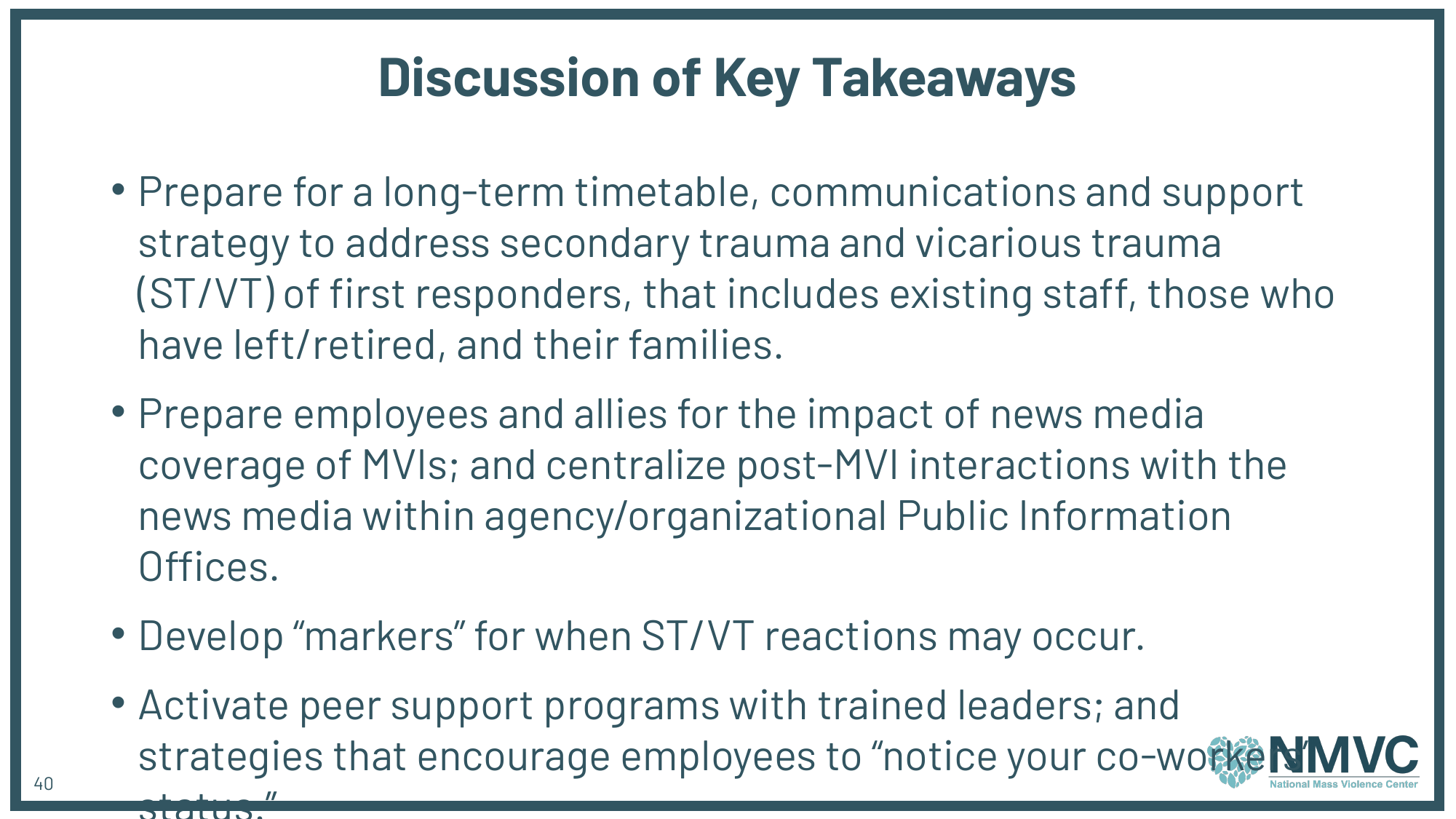

# Discussion of Key Takeaways
Prepare for a long-term timetable, communications and support strategy to address secondary trauma and vicarious trauma (ST/VT) of first responders, that includes existing staff, those who have left/retired, and their families.
Prepare employees and allies for the impact of news media coverage of MVIs; and centralize post-MVI interactions with the news media within agency/organizational Public Information Offices.
Develop “markers” for when ST/VT reactions may occur.
Activate peer support programs with trained leaders; and strategies that encourage employees to “notice your co-workers’ status.”

40